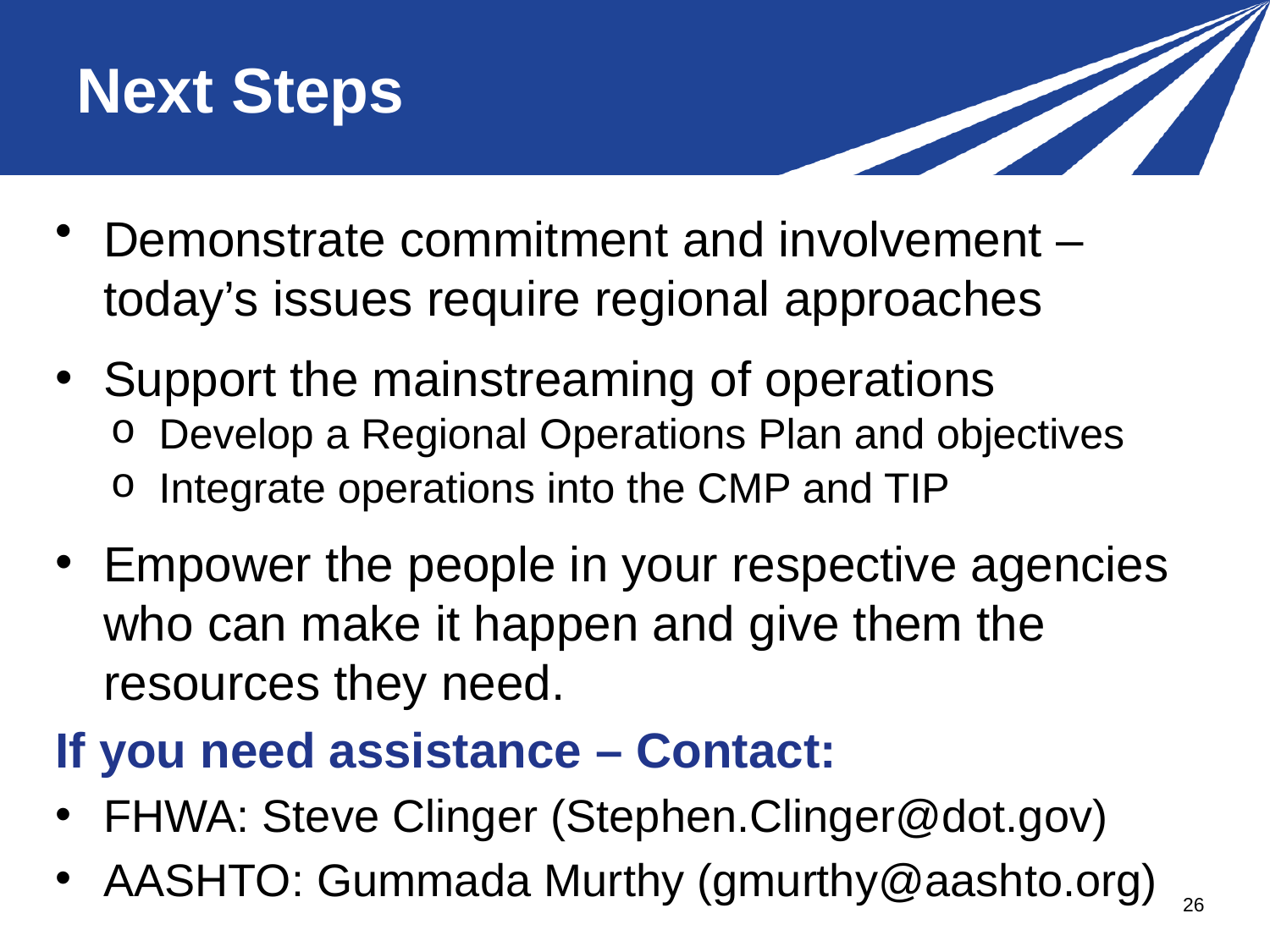

# Next Steps
Demonstrate commitment and involvement – today’s issues require regional approaches
Support the mainstreaming of operations
Develop a Regional Operations Plan and objectives
Integrate operations into the CMP and TIP
Empower the people in your respective agencies who can make it happen and give them the resources they need.
If you need assistance – Contact:
FHWA: Steve Clinger (Stephen.Clinger@dot.gov)
AASHTO: Gummada Murthy (gmurthy@aashto.org)

26